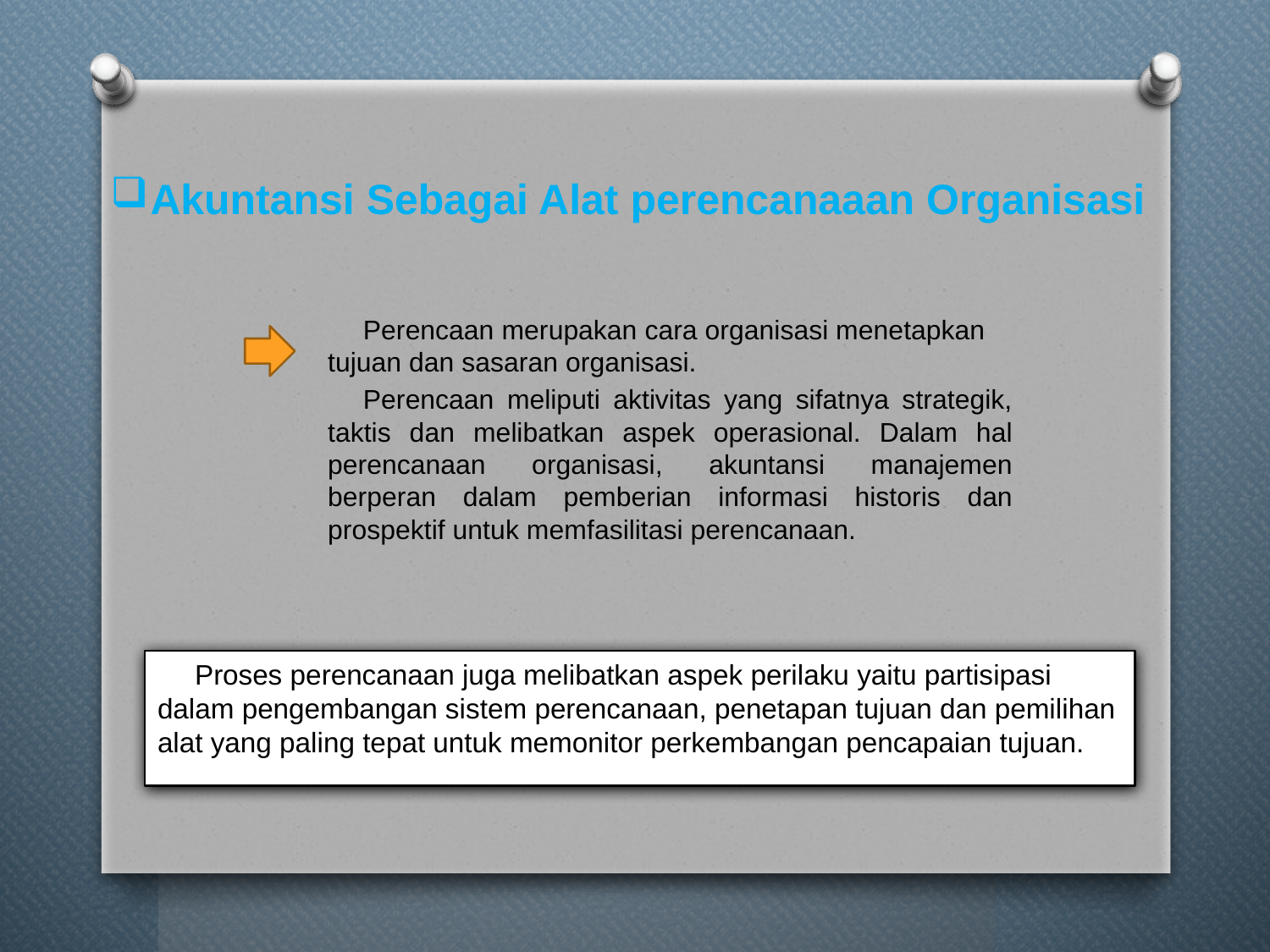

Akuntansi Sebagai Alat perencanaaan Organisasi
Perencaan merupakan cara organisasi menetapkan tujuan dan sasaran organisasi.
Perencaan meliputi aktivitas yang sifatnya strategik, taktis dan melibatkan aspek operasional. Dalam hal perencanaan organisasi, akuntansi manajemen berperan dalam pemberian informasi historis dan prospektif untuk memfasilitasi perencanaan.

Proses perencanaan juga melibatkan aspek perilaku yaitu partisipasi dalam pengembangan sistem perencanaan, penetapan tujuan dan pemilihan alat yang paling tepat untuk memonitor perkembangan pencapaian tujuan.